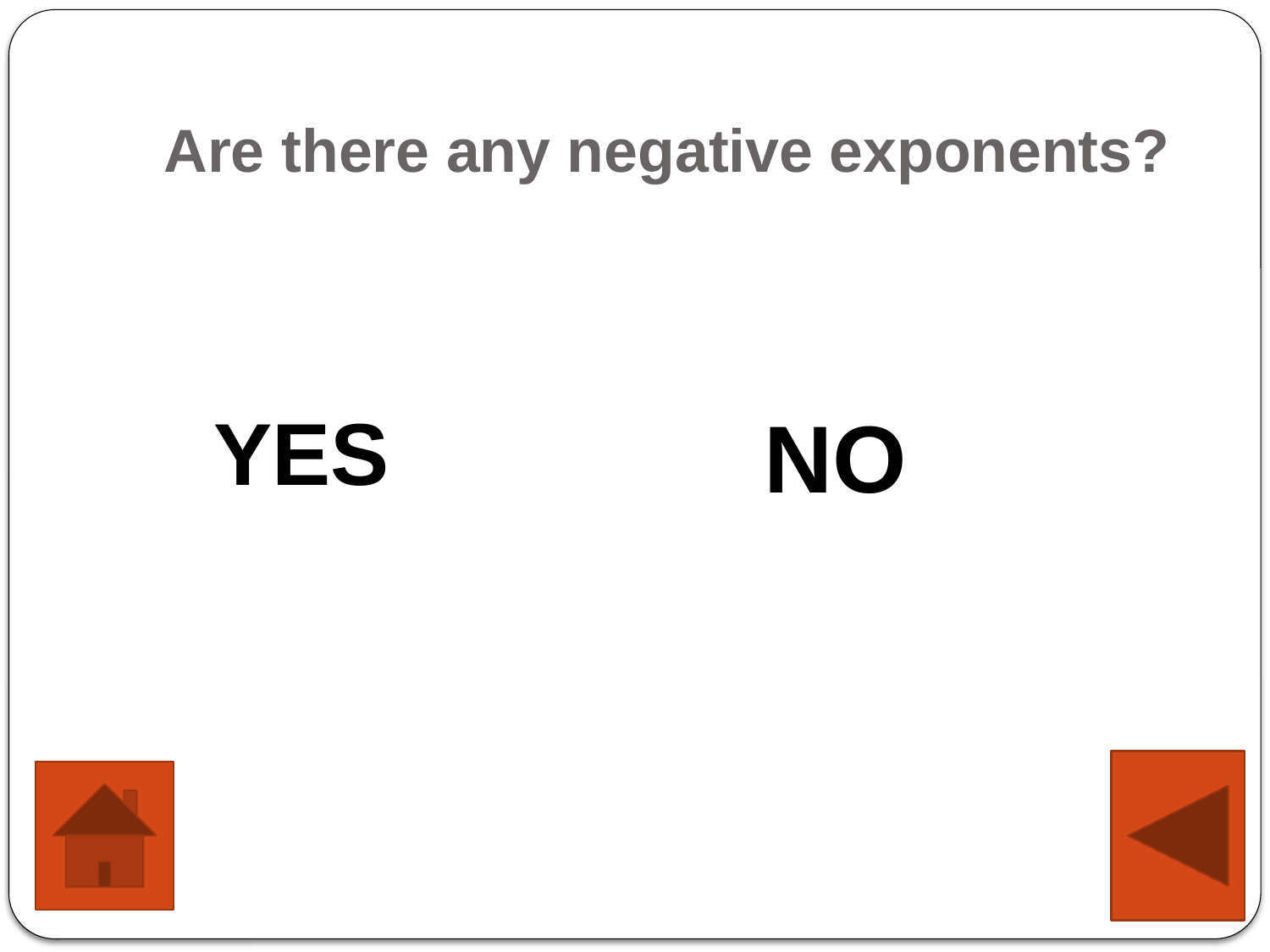

# Are there any negative exponents?

YES
NO